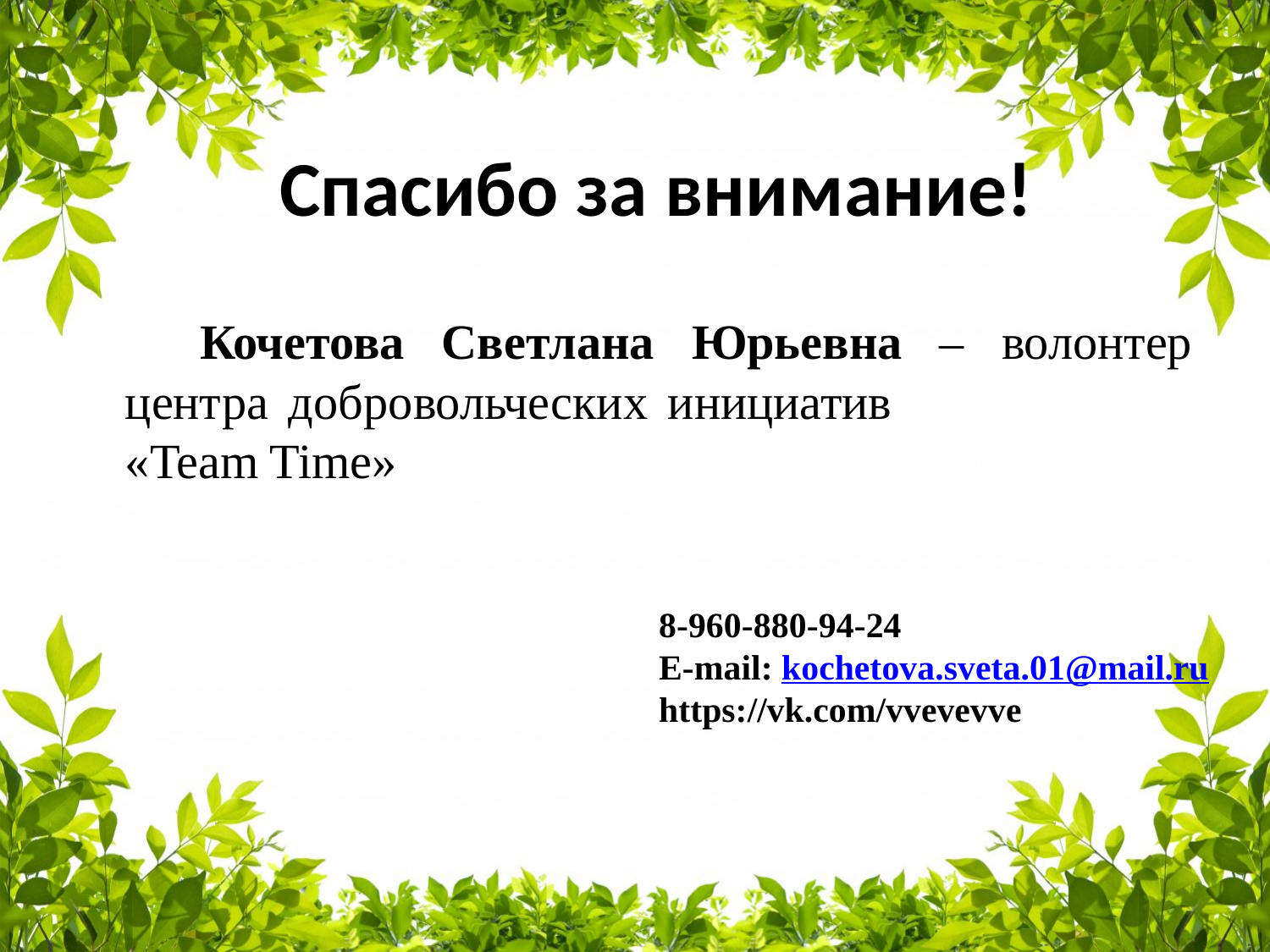

# Спасибо за внимание!
	  Кочетова Светлана Юрьевна – волонтер центра добровольческих инициатив                «Team Time»
8-960-880-94-24
E-mail: kochetova.sveta.01@mail.ru
https://vk.com/vvevevve